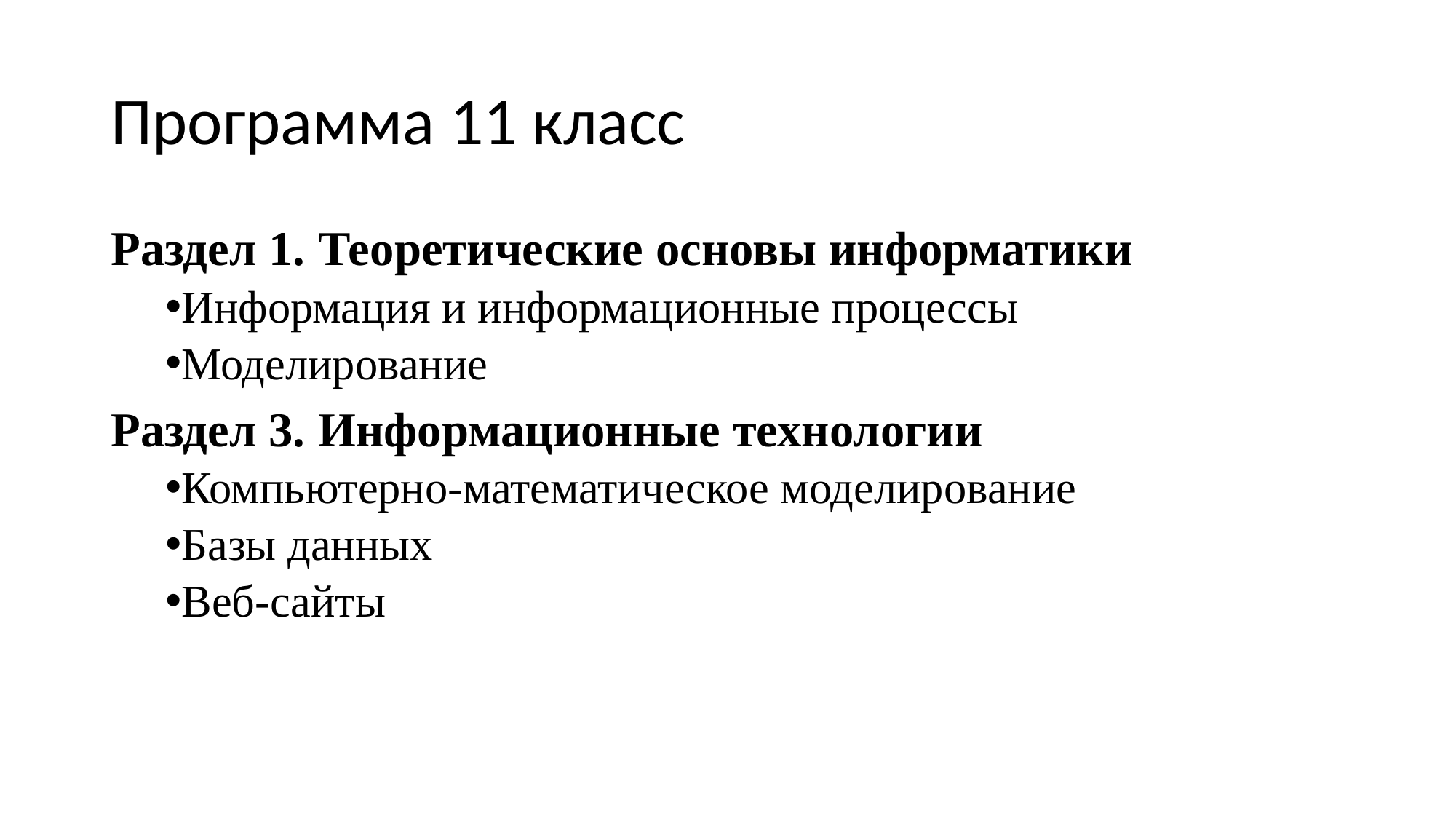

# Программа 11 класс
Раздел 1. Теоретические основы информатики
Информация и информационные процессы
Моделирование
Раздел 3. Информационные технологии
Компьютерно-математическое моделирование
Базы данных
Веб-сайты